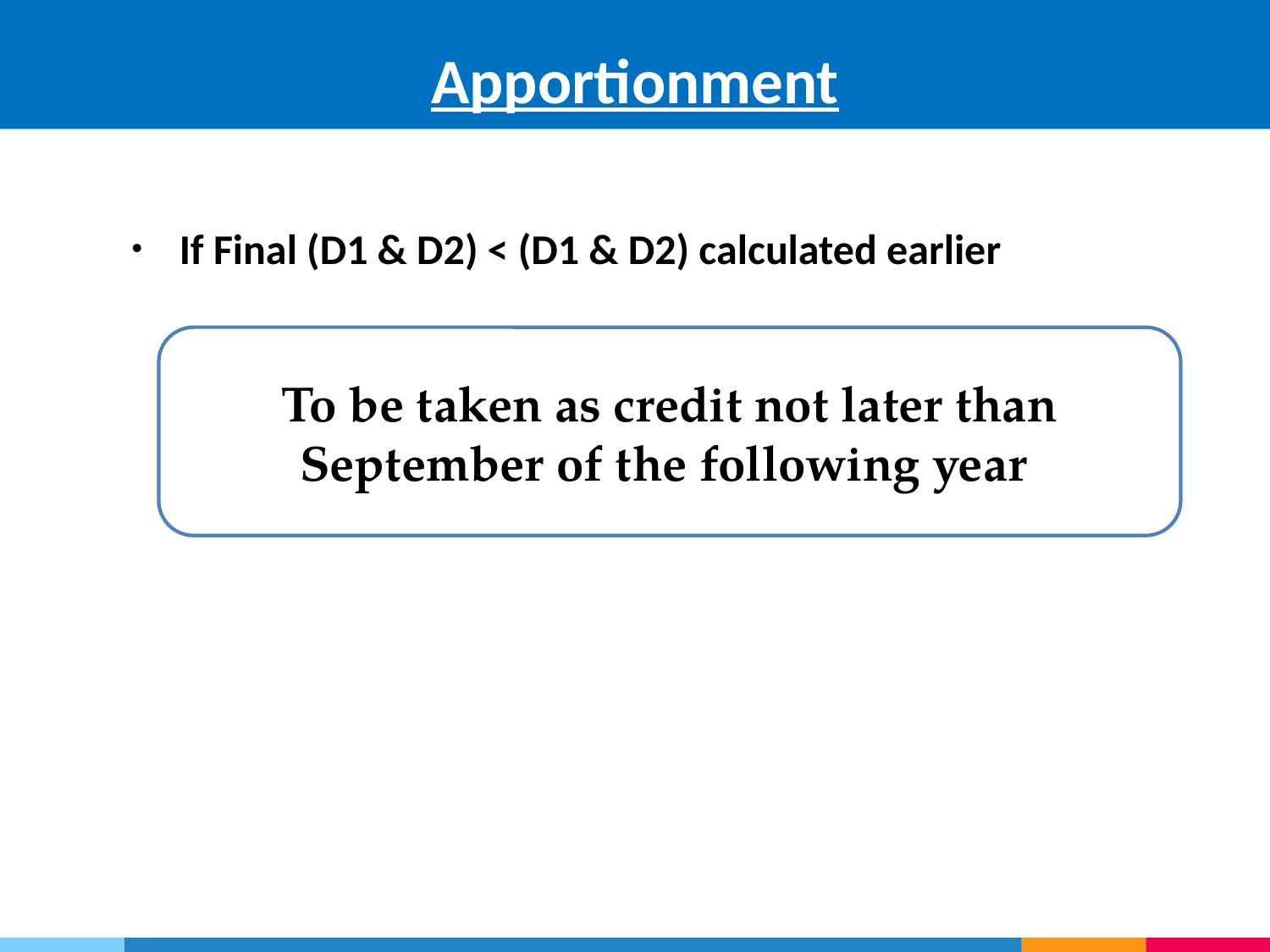

# Apportionment

If Final (D1 & D2) < (D1 & D2) calculated earlier

To be taken as credit not later than September of the following year